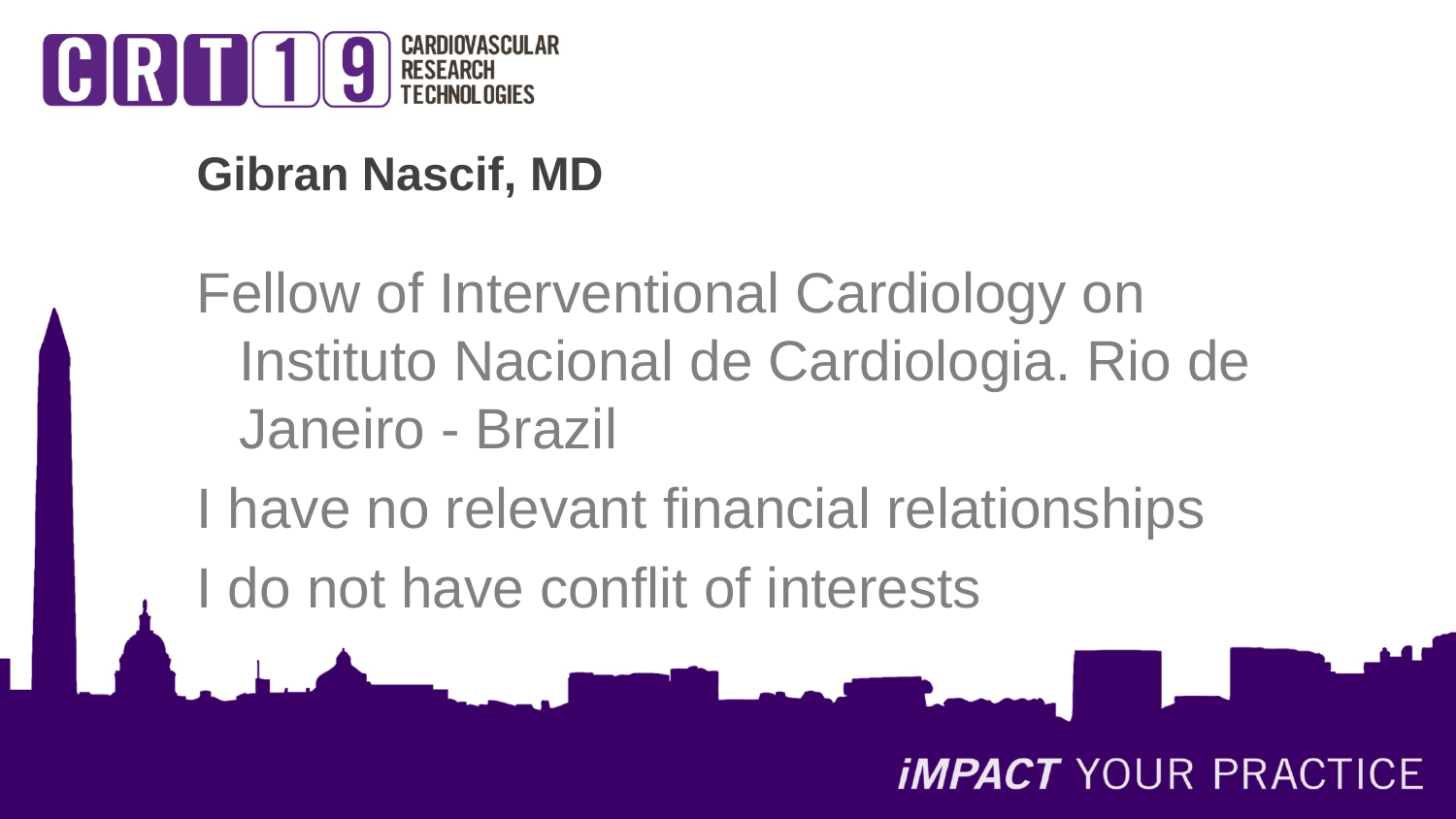

Gibran Nascif, MD

Fellow of Interventional Cardiology on Instituto Nacional de Cardiologia. Rio de Janeiro - Brazil
I have no relevant financial relationships
I do not have conflit of interests